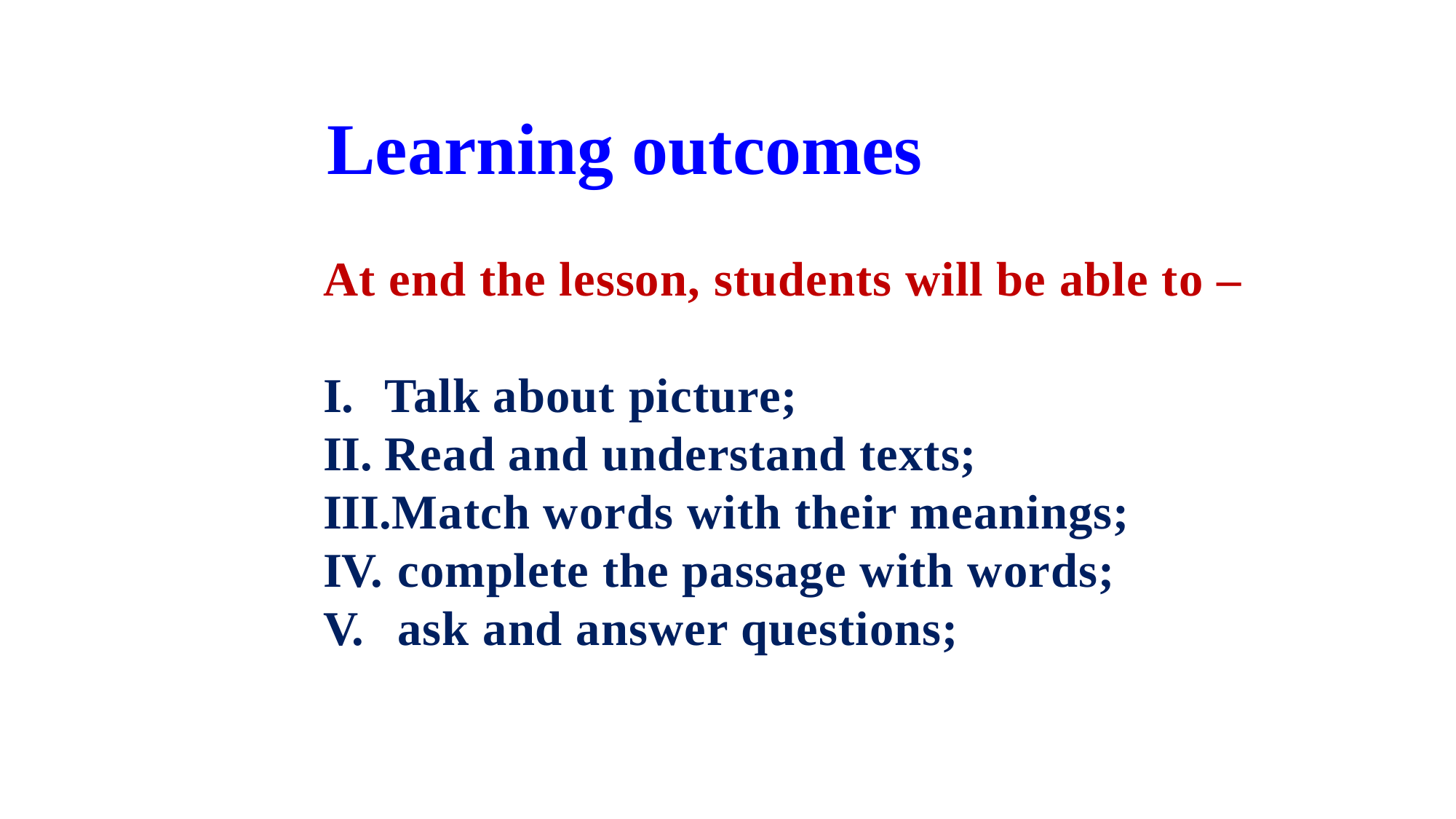

Learning outcomes
At end the lesson, students will be able to –

Talk about picture;
Read and understand texts;
Match words with their meanings;
 complete the passage with words;
 ask and answer questions;